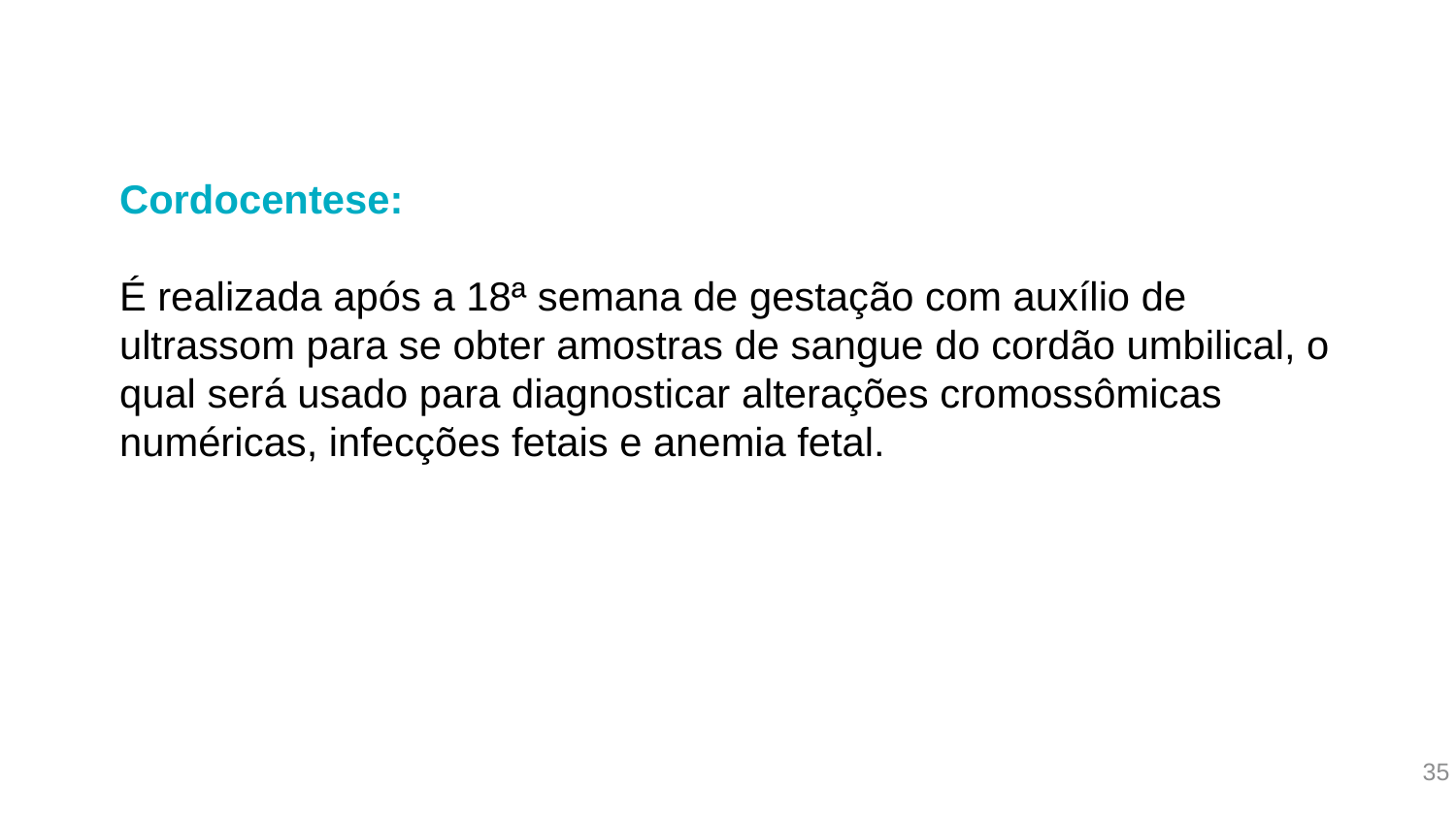

Cordocentese:

É realizada após a 18ª semana de gestação com auxílio de
ultrassom para se obter amostras de sangue do cordão umbilical, o qual será usado para diagnosticar alterações cromossômicas numéricas, infecções fetais e anemia fetal.
35